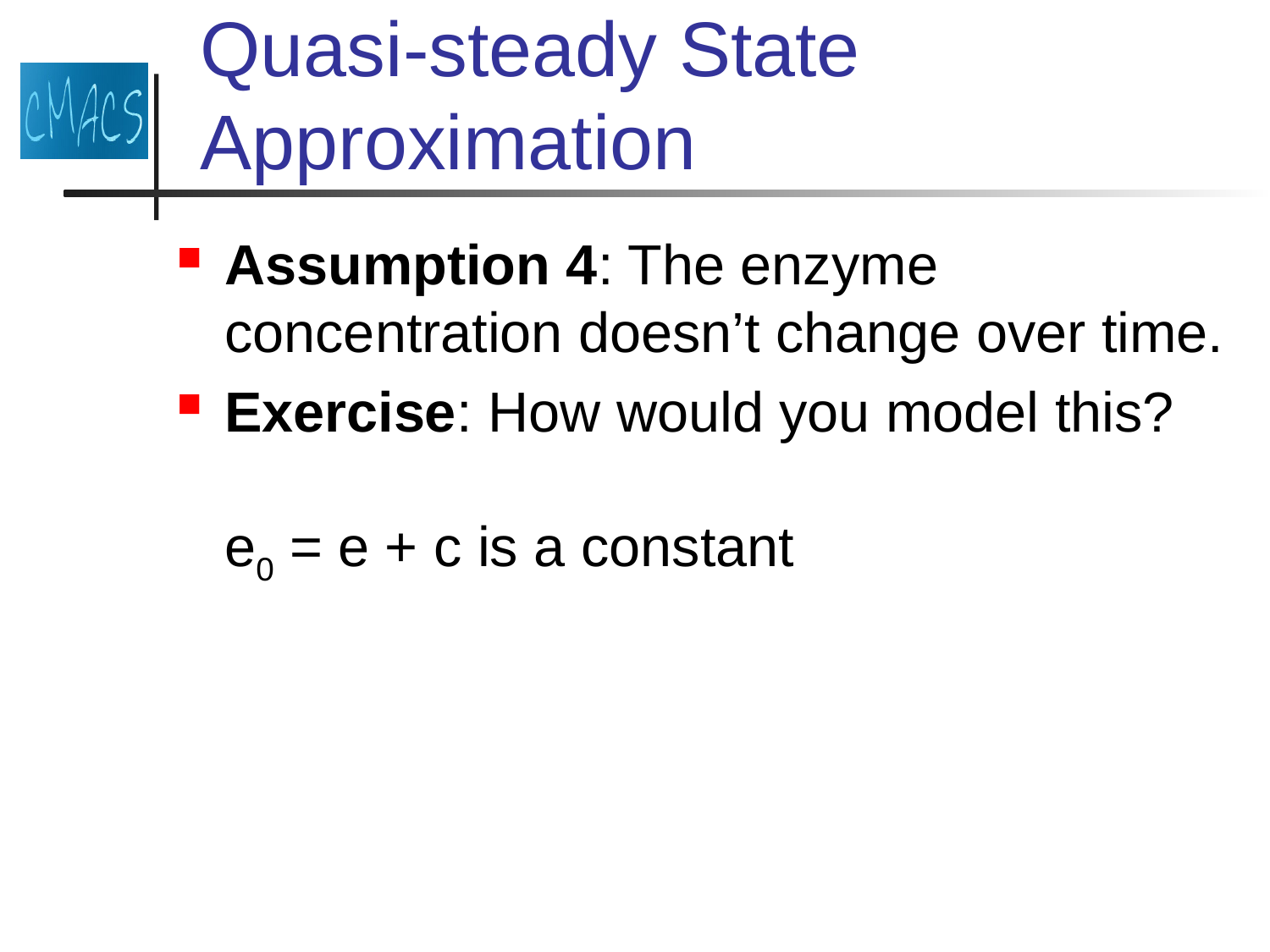

# Quasi-steady State Approximation
Assumption 4: The enzyme concentration doesn’t change over time.
Exercise: How would you model this?
e0 = e + c is a constant